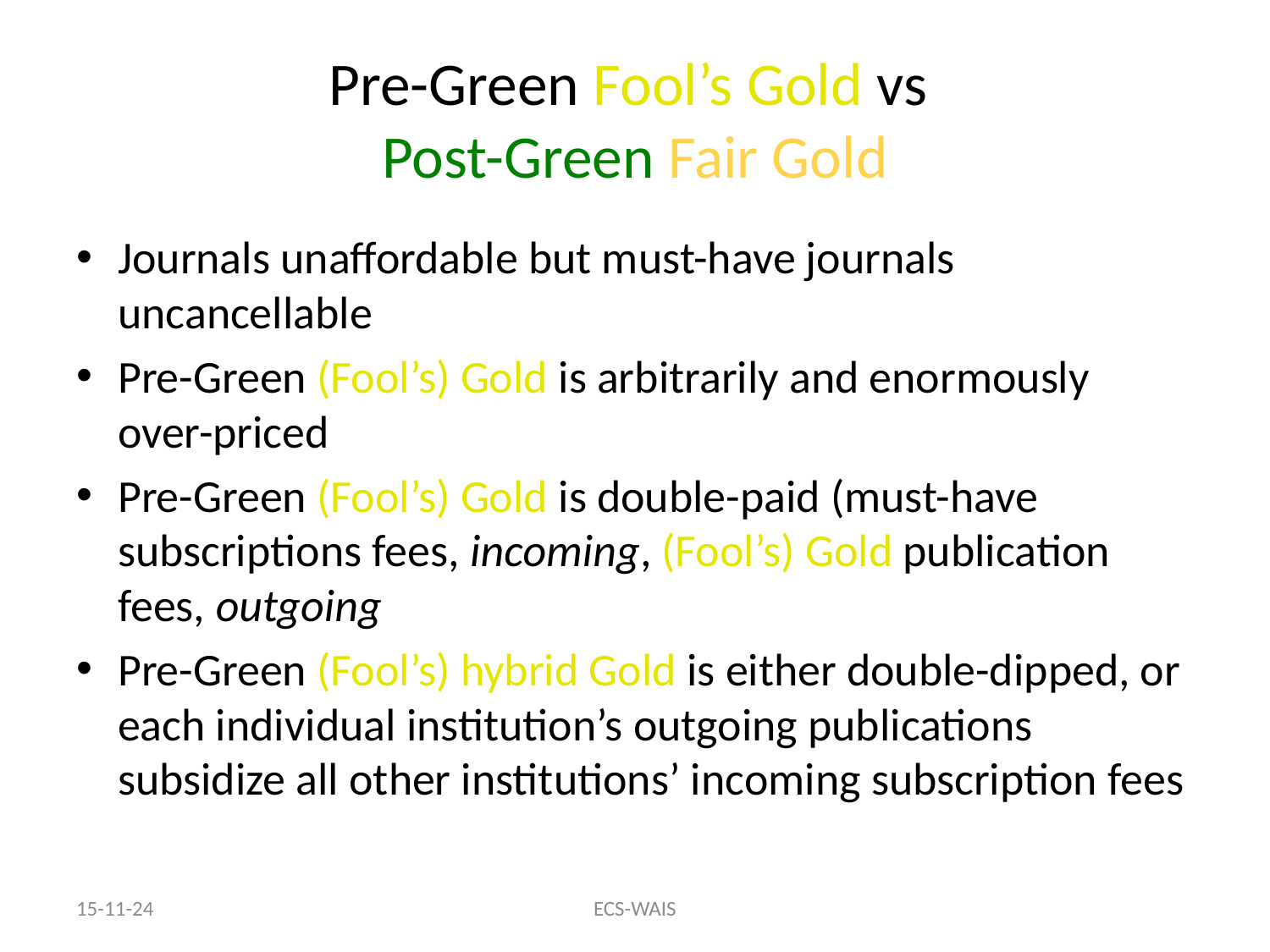

# Pre-Green Fool’s Gold vs Post-Green Fair Gold
Journals unaffordable but must-have journals uncancellable
Pre-Green (Fool’s) Gold is arbitrarily and enormously over-priced
Pre-Green (Fool’s) Gold is double-paid (must-have subscriptions fees, incoming, (Fool’s) Gold publication fees, outgoing
Pre-Green (Fool’s) hybrid Gold is either double-dipped, or each individual institution’s outgoing publications subsidize all other institutions’ incoming subscription fees
15-11-24
ECS-WAIS